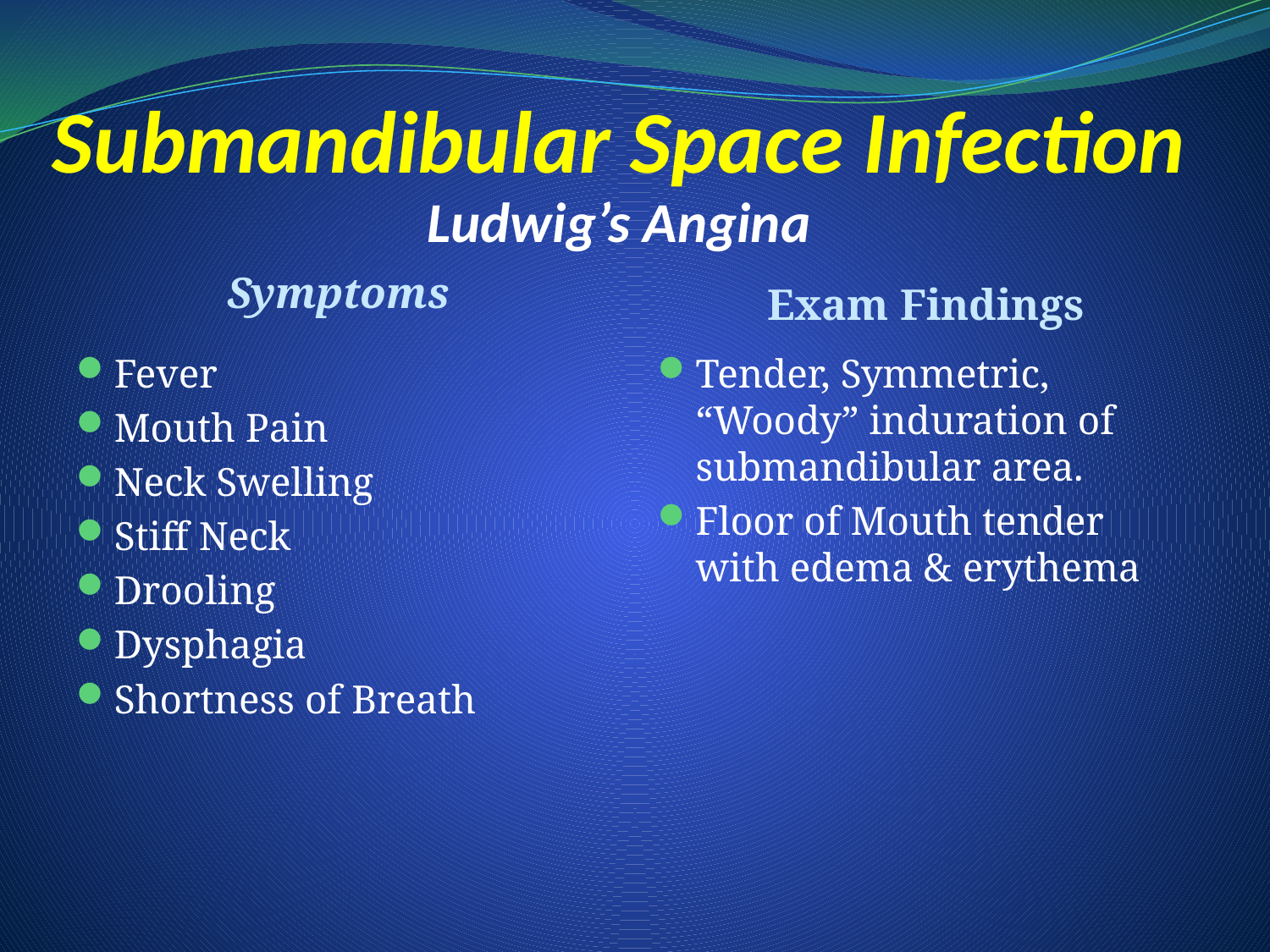

# Submandibular Space Infection
Ludwig’s Angina
Exam Findings
Symptoms

Fever
Mouth Pain
Neck Swelling
Stiff Neck
Drooling
Dysphagia
Shortness of Breath
Tender, Symmetric, “Woody” induration of submandibular area.
Floor of Mouth tender with edema & erythema